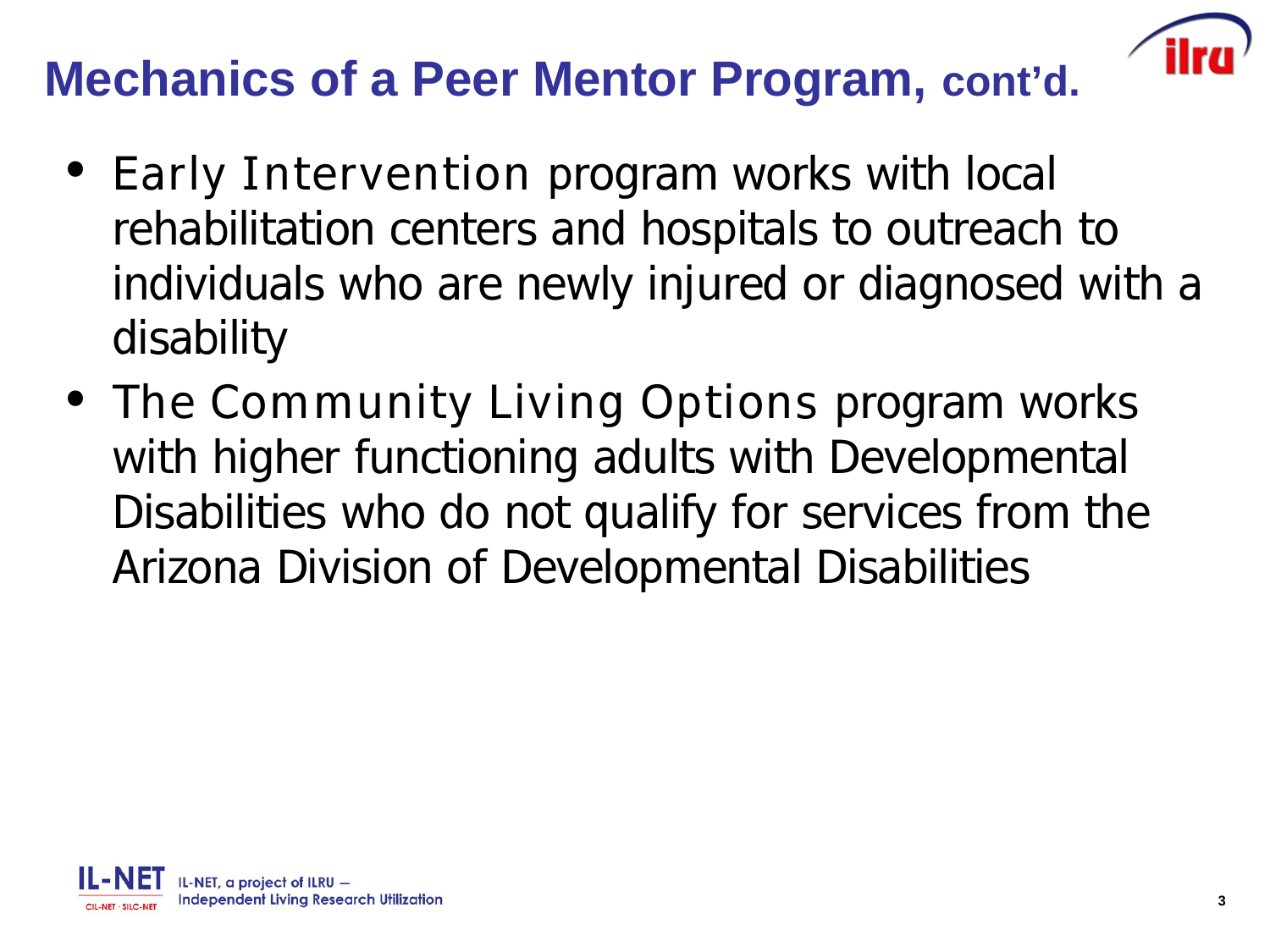

# Mechanics of a Peer Mentor Program, cont’d.
Early Intervention program works with local rehabilitation centers and hospitals to outreach to individuals who are newly injured or diagnosed with a disability
The Community Living Options program works with higher functioning adults with Developmental Disabilities who do not qualify for services from the Arizona Division of Developmental Disabilities